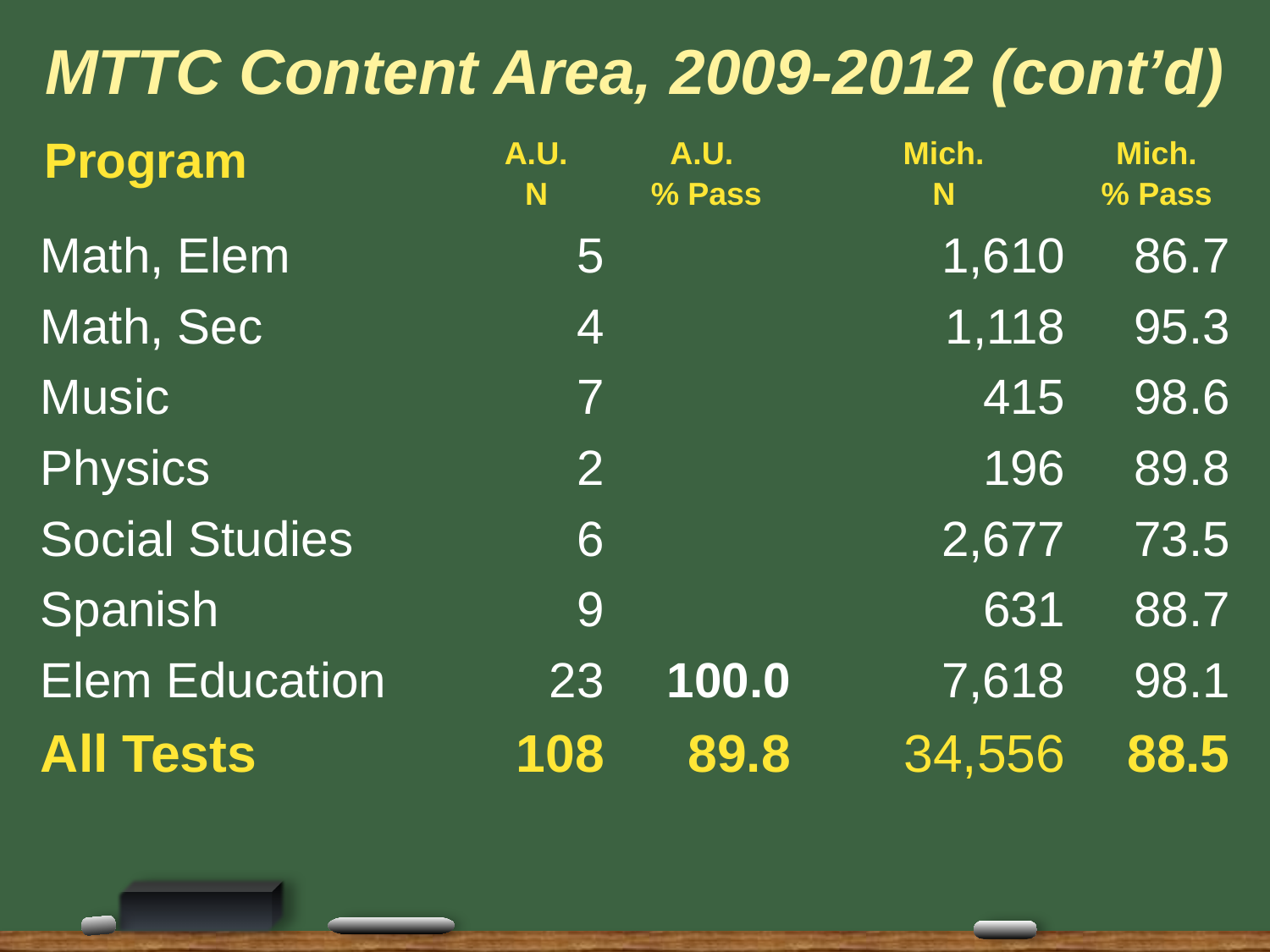

# MTTC Content Area, 2009-2012 (cont’d)
| Program | A.U. N | A.U. % Pass |  | Mich. N | Mich. % Pass |
| --- | --- | --- | --- | --- | --- |
| Math, Elem | 5 |  |  | 1,610 | 86.7 |
| Math, Sec | 4 |  |  | 1,118 | 95.3 |
| Music | 7 |  |  | 415 | 98.6 |
| Physics | 2 |  |  | 196 | 89.8 |
| Social Studies | 6 |  |  | 2,677 | 73.5 |
| Spanish | 9 |  |  | 631 | 88.7 |
| Elem Education | 23 | 100.0 |  | 7,618 | 98.1 |
| All Tests | 108 | 89.8 |  | 34,556 | 88.5 |